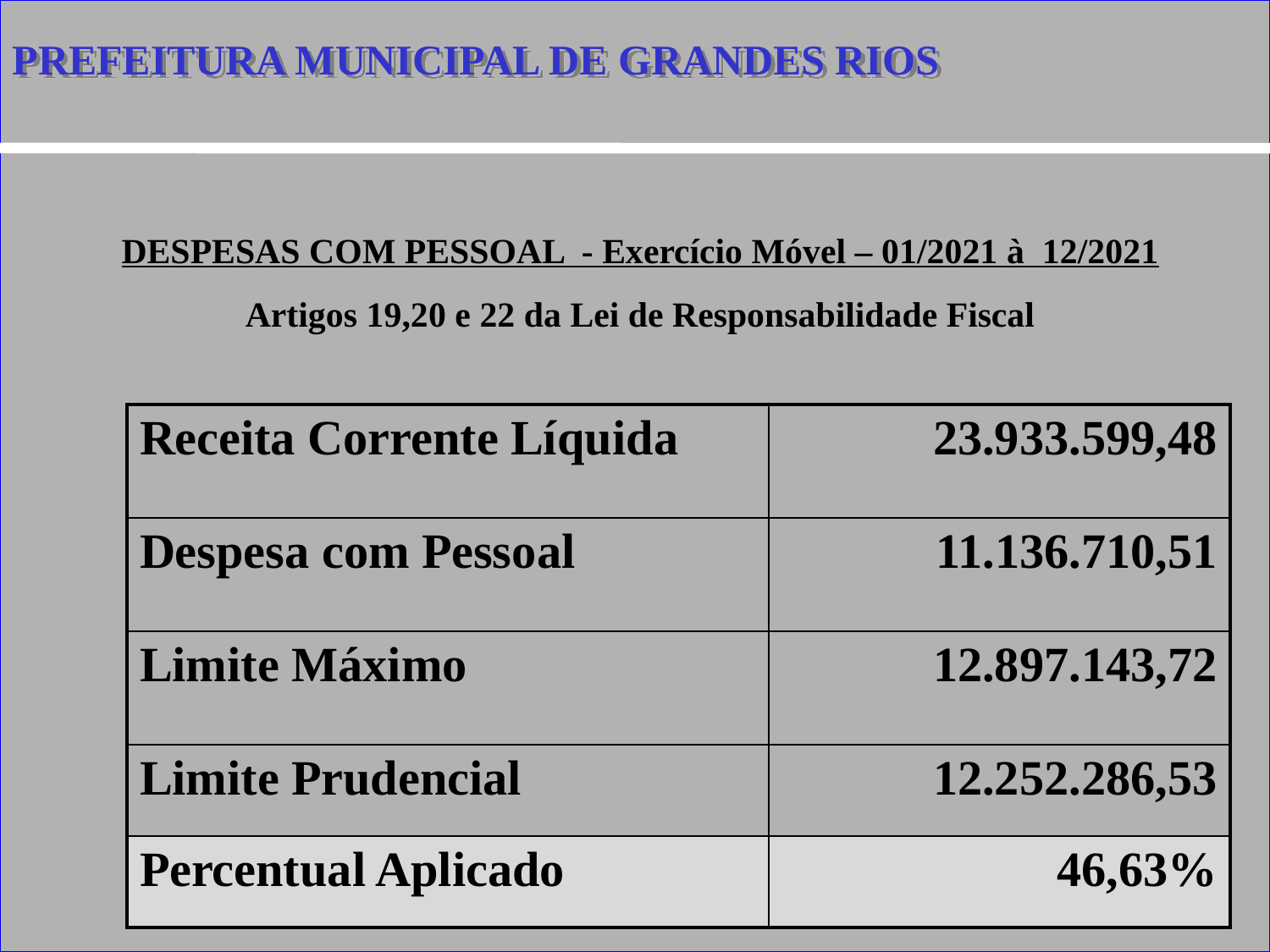

PREFEITURA MUNICIPAL DE GRANDES RIOS

DESPESAS COM PESSOAL  - Exercício Móvel – 01/2021 à  12/2021
Artigos 19,20 e 22 da Lei de Responsabilidade Fiscal

| Receita Corrente Líquida | 23.933.599,48 |
| --- | --- |
| Despesa com Pessoal | 11.136.710,51 |
| Limite Máximo | 12.897.143,72 |
| Limite Prudencial | 12.252.286,53 |
| Percentual Aplicado | 46,63% |